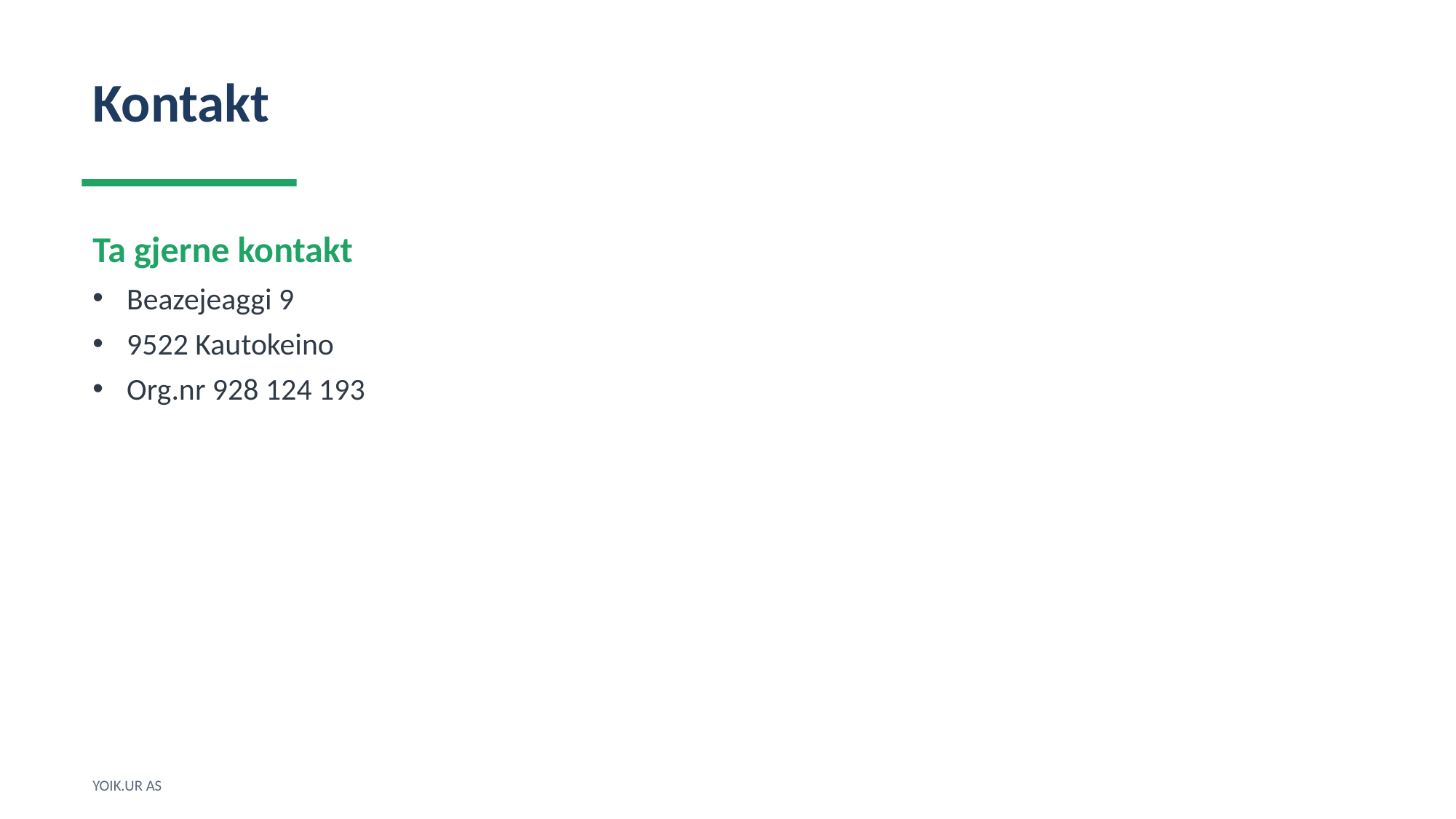

Kontakt

Ta gjerne kontakt
Beazejeaggi 9
9522 Kautokeino
Org.nr 928 124 193
YOIK.UR AS